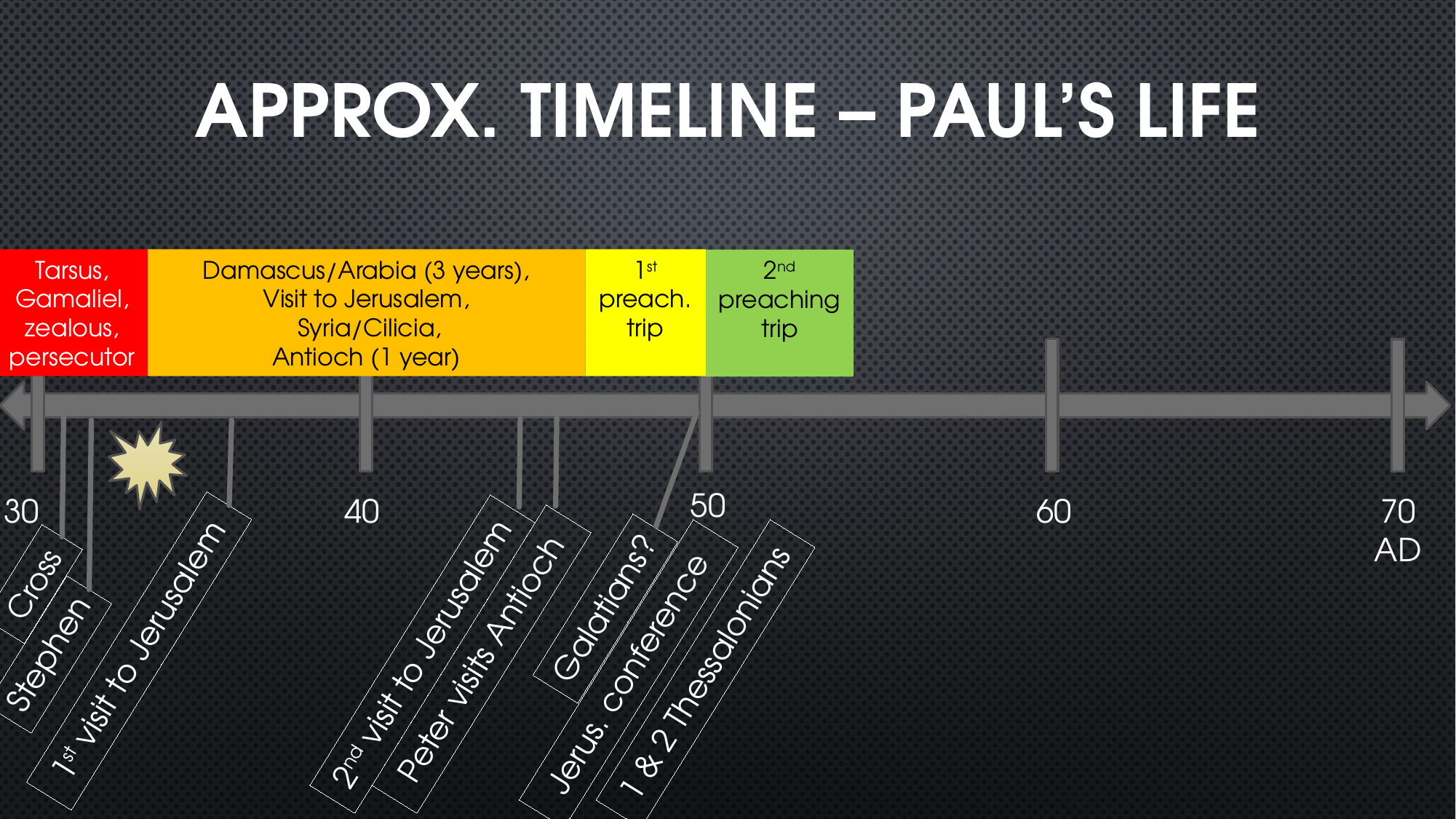

# APPROX. TIMELINE – PAUL’S LIFE
Tarsus, Gamaliel, zealous, persecutor
Damascus/Arabia (3 years),
Visit to Jerusalem,
 Syria/Cilicia,
Antioch (1 year)
1st preach. trip
2nd preaching trip

50
30
40
60
70 AD
Cross
Galatians?
1st visit to Jerusalem
2nd visit to Jerusalem
Stephen
Peter visits Antioch
Jerus. conference
1 & 2 Thessalonians